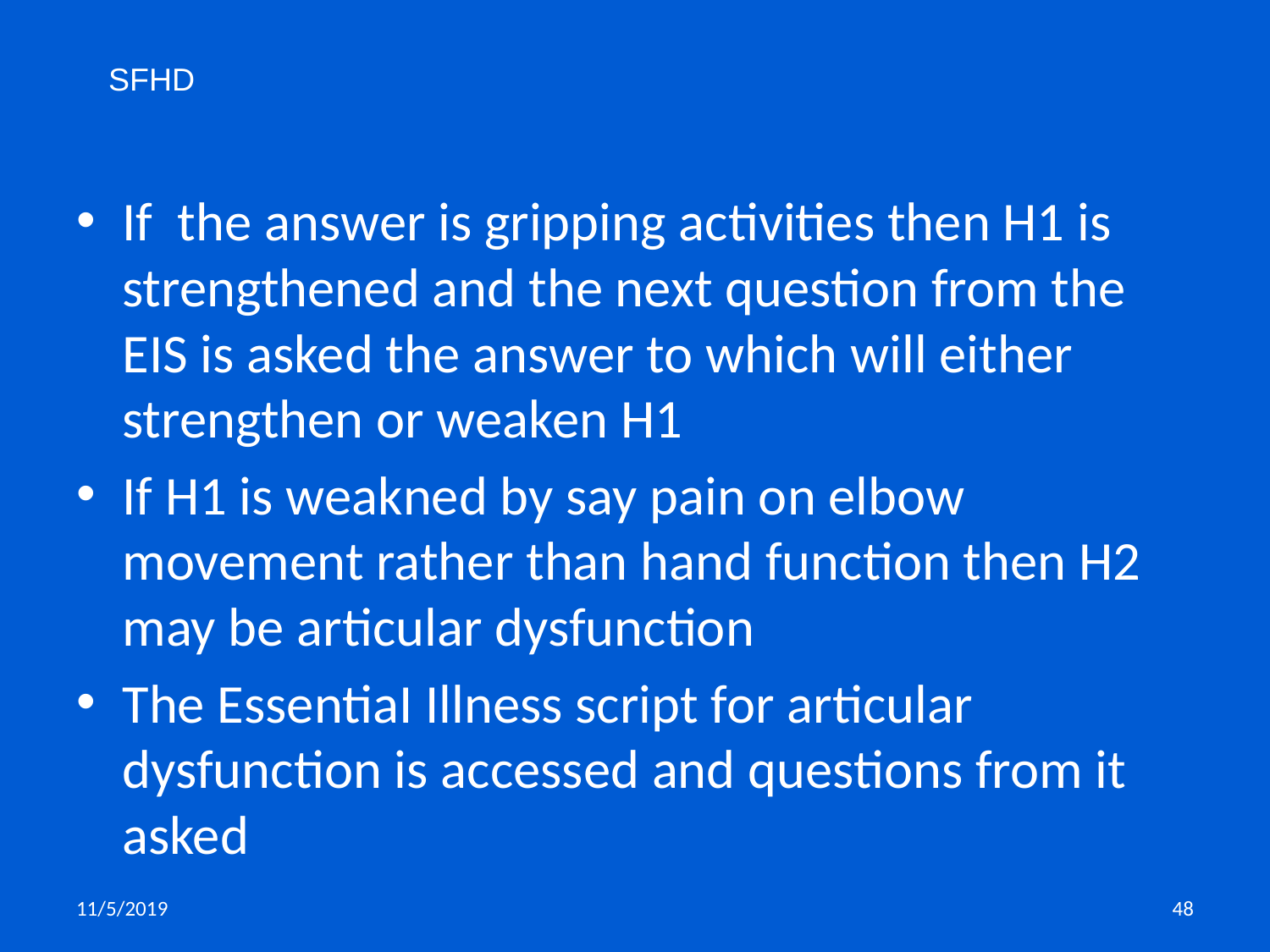

SFHD
If  the answer is gripping activities then H1 is strengthened and the next question from the EIS is asked the answer to which will either strengthen or weaken H1
If H1 is weakned by say pain on elbow movement rather than hand function then H2 may be articular dysfunction
The EssentiaI Illness script for articular dysfunction is accessed and questions from it asked

11/5/2019
48